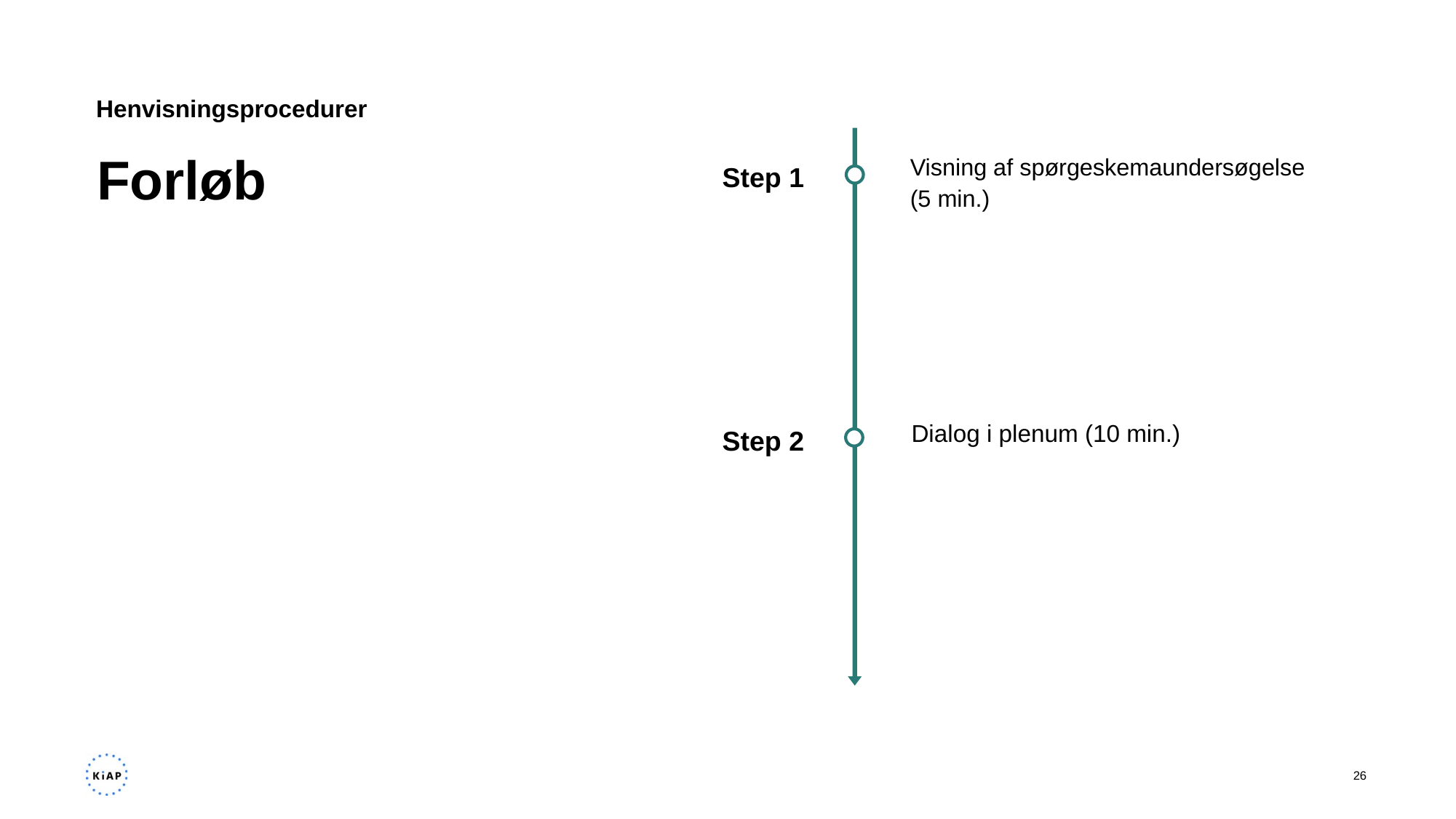

Henvisningsprocedurer

Visning af spørgeskemaundersøgelse (5 min.)
# Forløb
Step 1

Dialog i plenum (10 min.)
Step 2